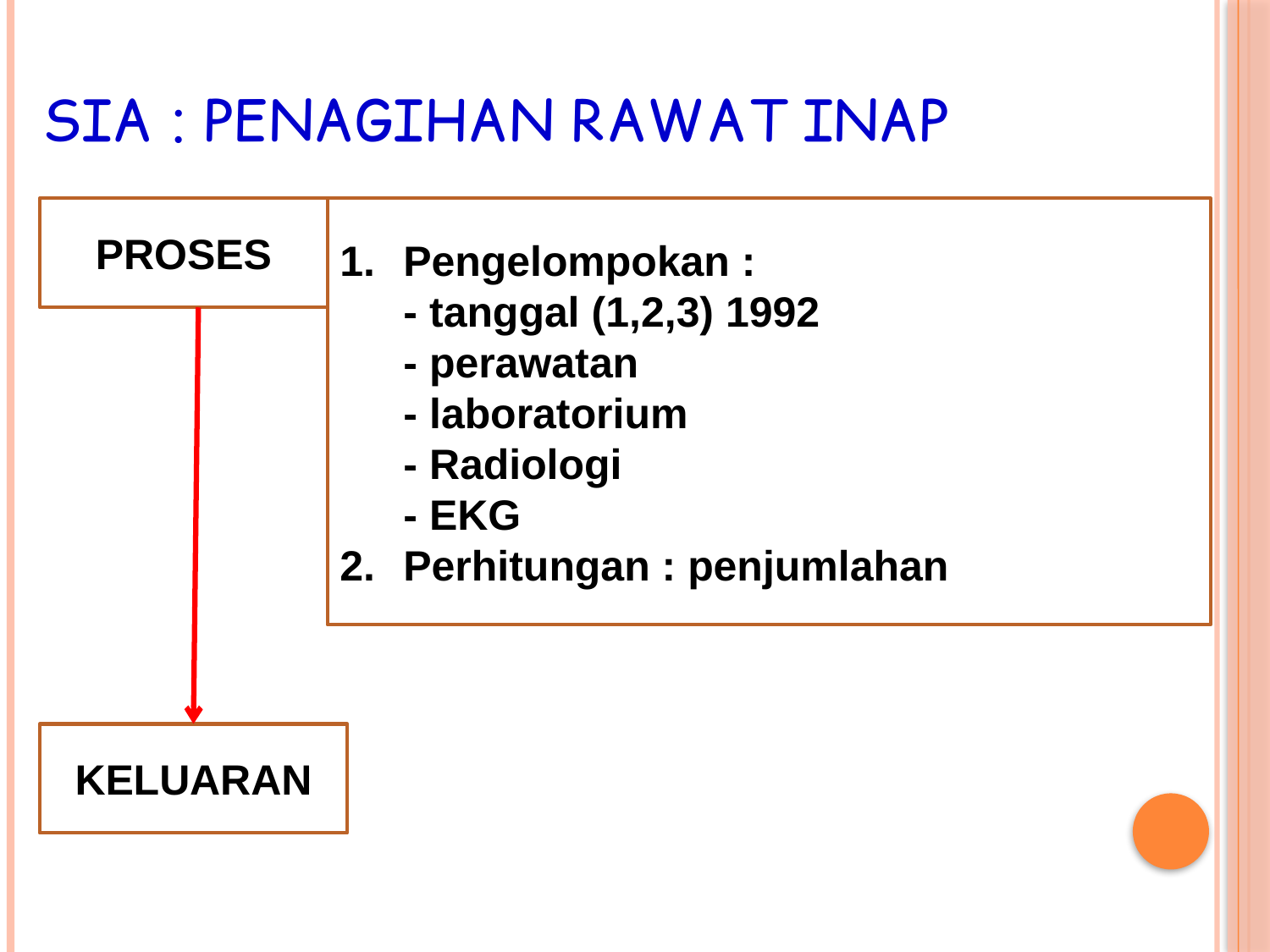

# SIA : PENAGIHAN RAWAT INAP

PROSES
Pengelompokan :
	- tanggal (1,2,3) 1992
	- perawatan
	- laboratorium
	- Radiologi
	- EKG
2. 	Perhitungan : penjumlahan
KELUARAN